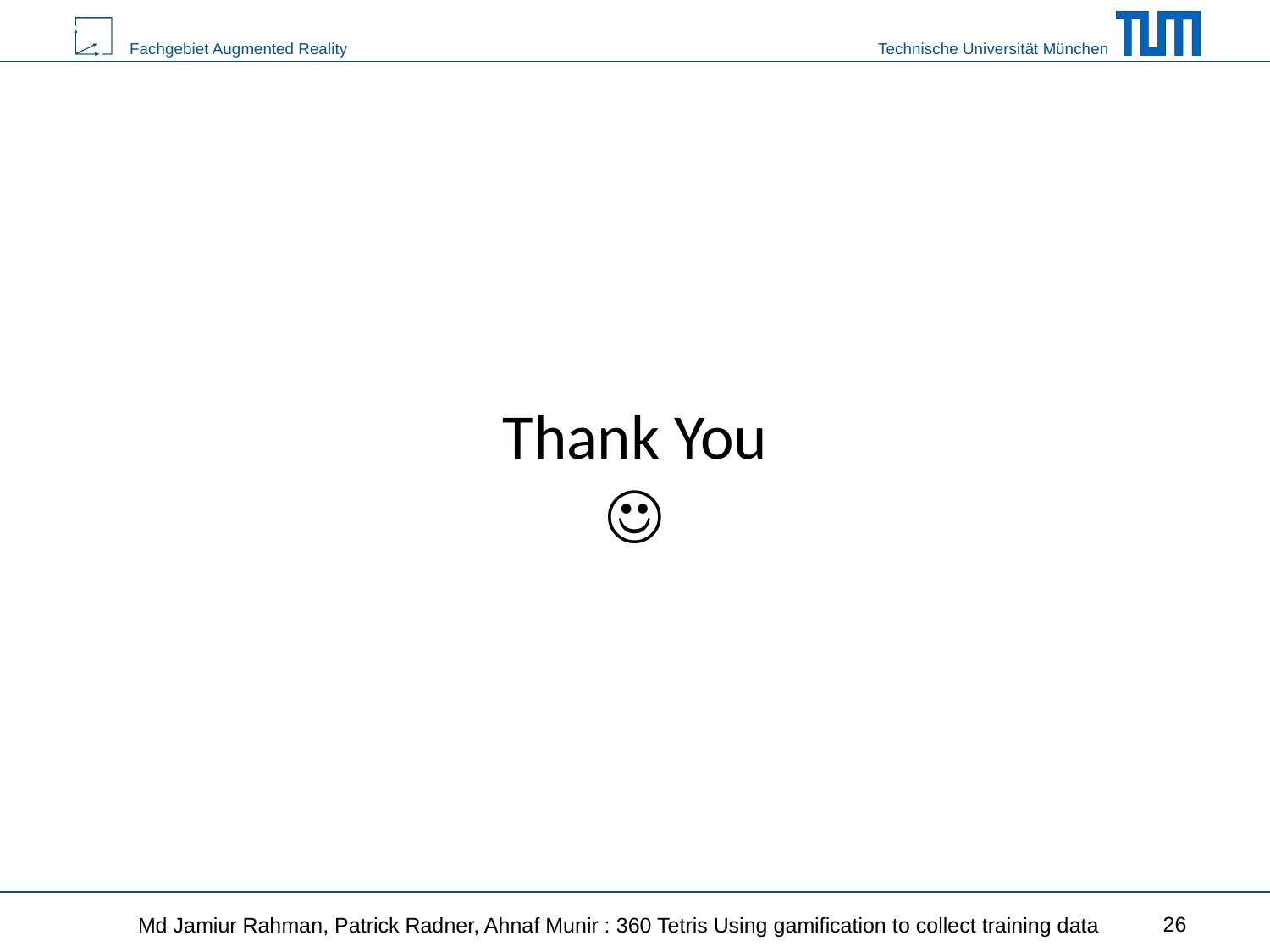

Thank You
☺

26
Md Jamiur Rahman, Patrick Radner, Ahnaf Munir : 360 Tetris Using gamification to collect training data